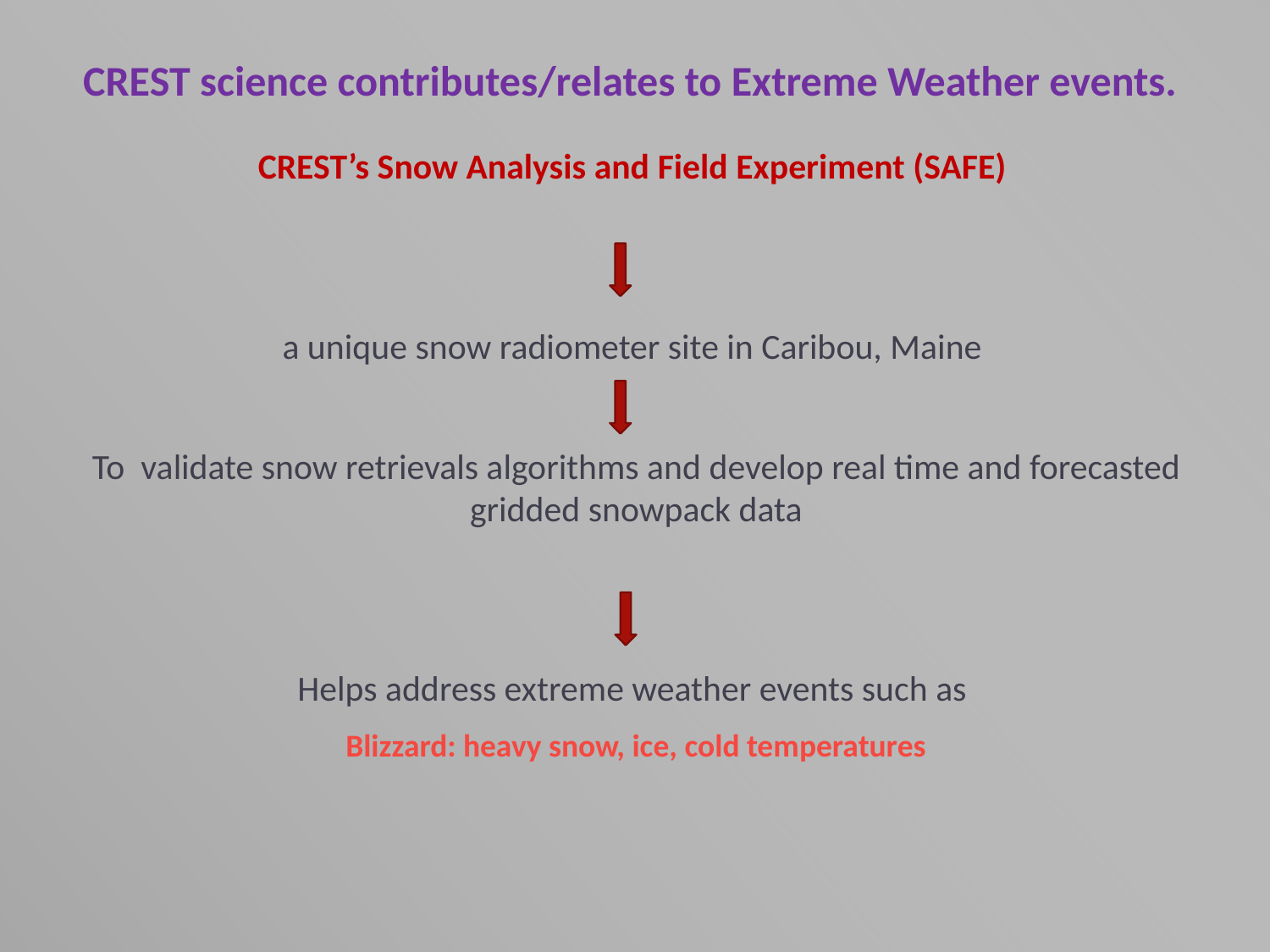

# CREST science contributes/relates to Extreme Weather events.
CREST’s Snow Analysis and Field Experiment (SAFE)

a unique snow radiometer site in Caribou, Maine

To  validate snow retrievals algorithms and develop real time and forecasted gridded snowpack data

Helps address extreme weather events such as
Blizzard: heavy snow, ice, cold temperatures